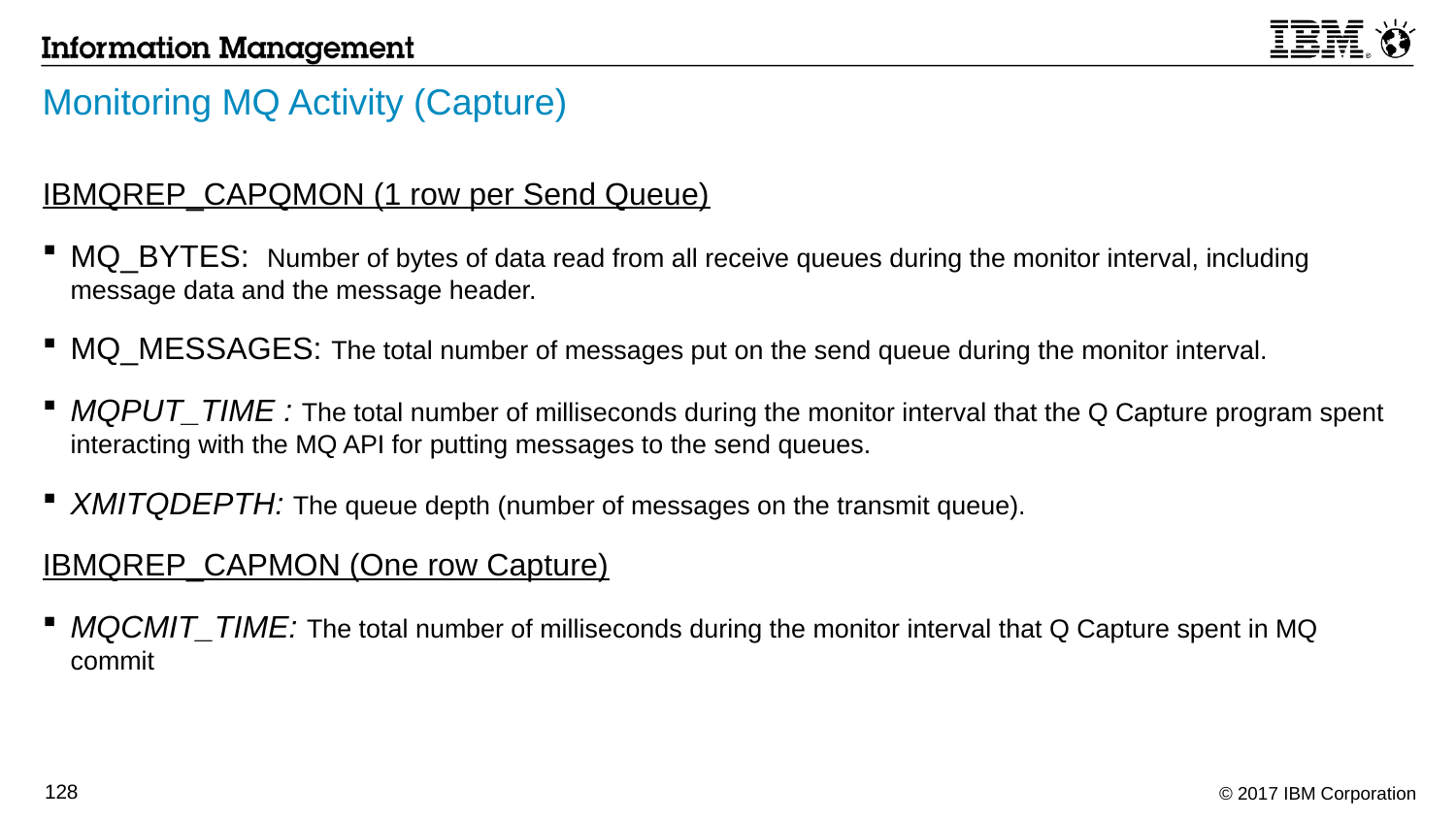

# Monitoring MQ Activity (Capture)
IBMQREP_CAPQMON (1 row per Send Queue)
MQ_BYTES:  Number of bytes of data read from all receive queues during the monitor interval, including message data and the message header.
MQ_MESSAGES: The total number of messages put on the send queue during the monitor interval.
MQPUT_TIME : The total number of milliseconds during the monitor interval that the Q Capture program spent interacting with the MQ API for putting messages to the send queues.
XMITQDEPTH: The queue depth (number of messages on the transmit queue).
IBMQREP_CAPMON (One row Capture)
MQCMIT_TIME: The total number of milliseconds during the monitor interval that Q Capture spent in MQ commit